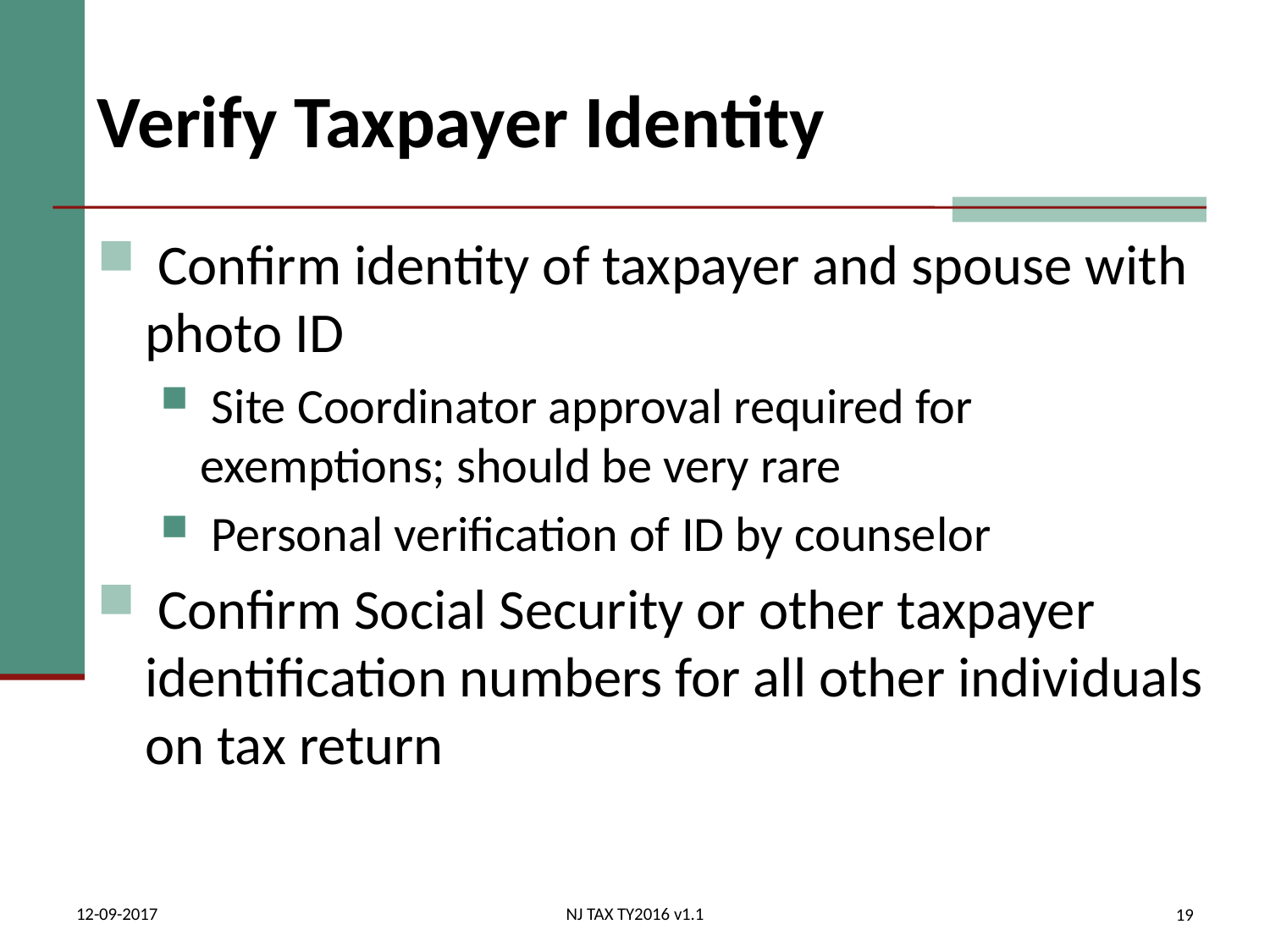

# Verify Taxpayer Identity
 Confirm identity of taxpayer and spouse with photo ID
 Site Coordinator approval required for exemptions; should be very rare
 Personal verification of ID by counselor
 Confirm Social Security or other taxpayer identification numbers for all other individuals on tax return
12-09-2017
NJ TAX TY2016 v1.1
19